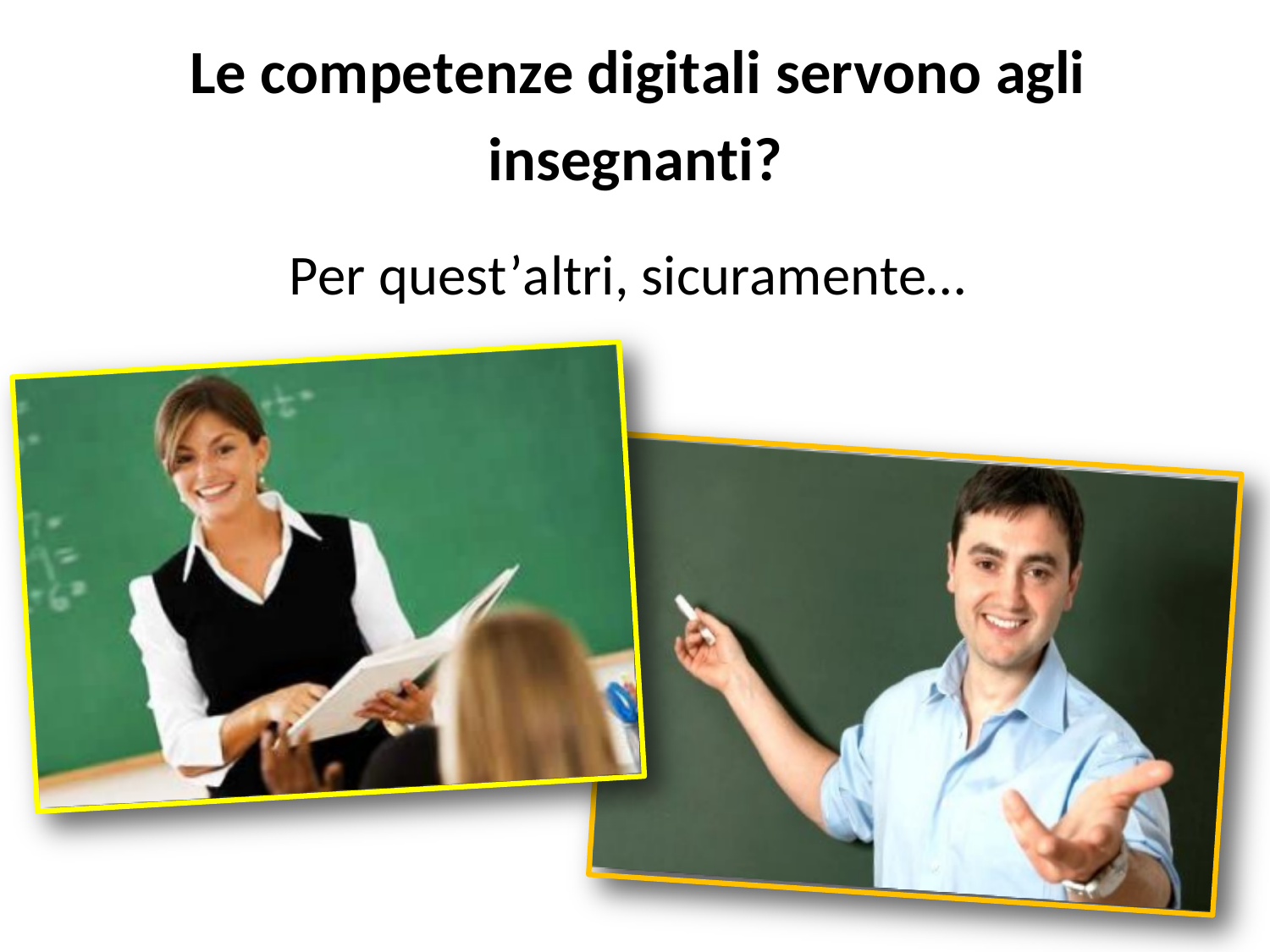

Le competenze digitali servono agli
insegnanti?
Per quest’altri, sicuramente…